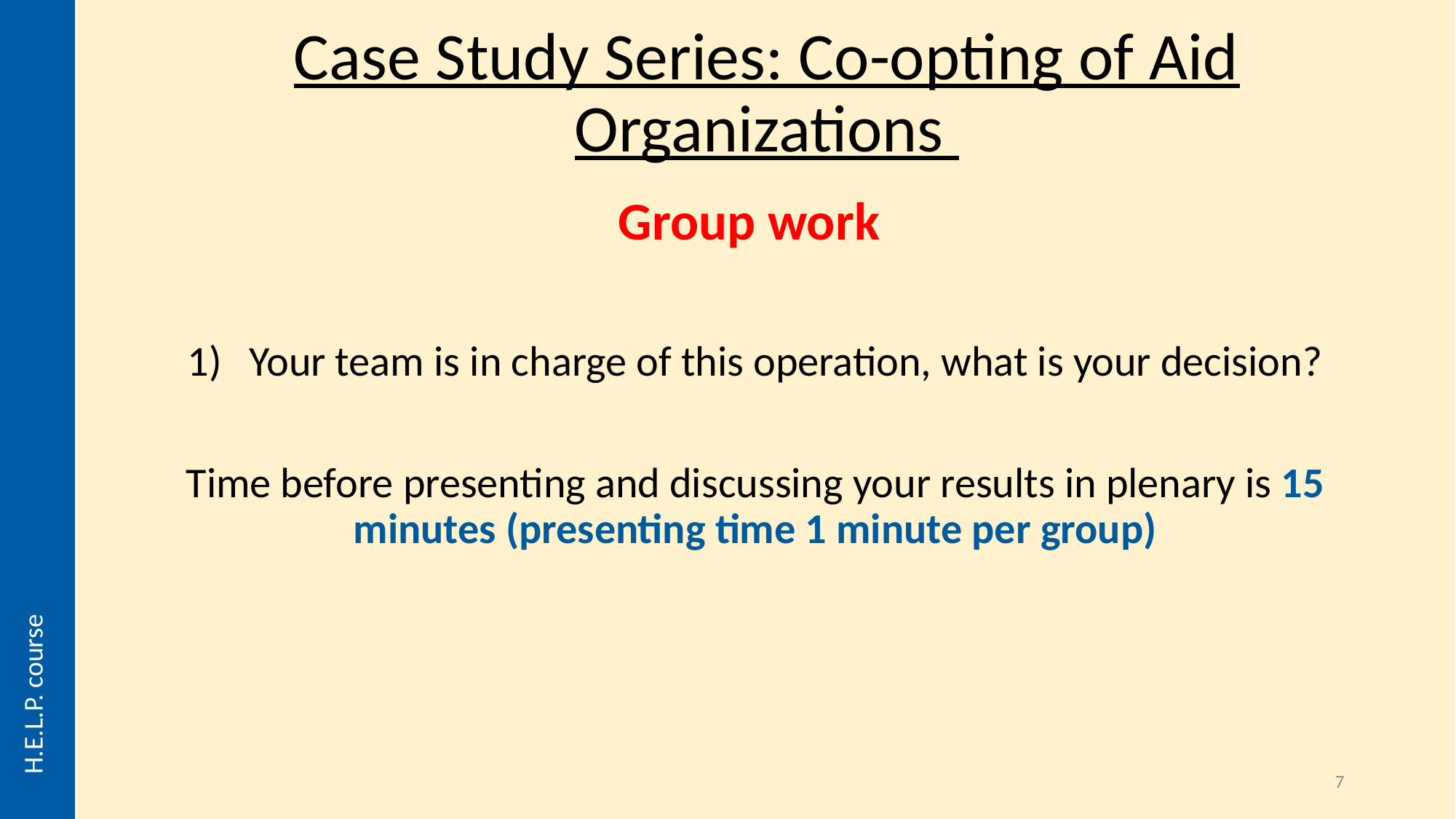

Case Study Series: Co-opting of Aid Organizations
Group work

Your team is in charge of this operation, what is your decision?

Time before presenting and discussing your results in plenary is 15 minutes (presenting time 1 minute per group)

H.E.L.P. course
7